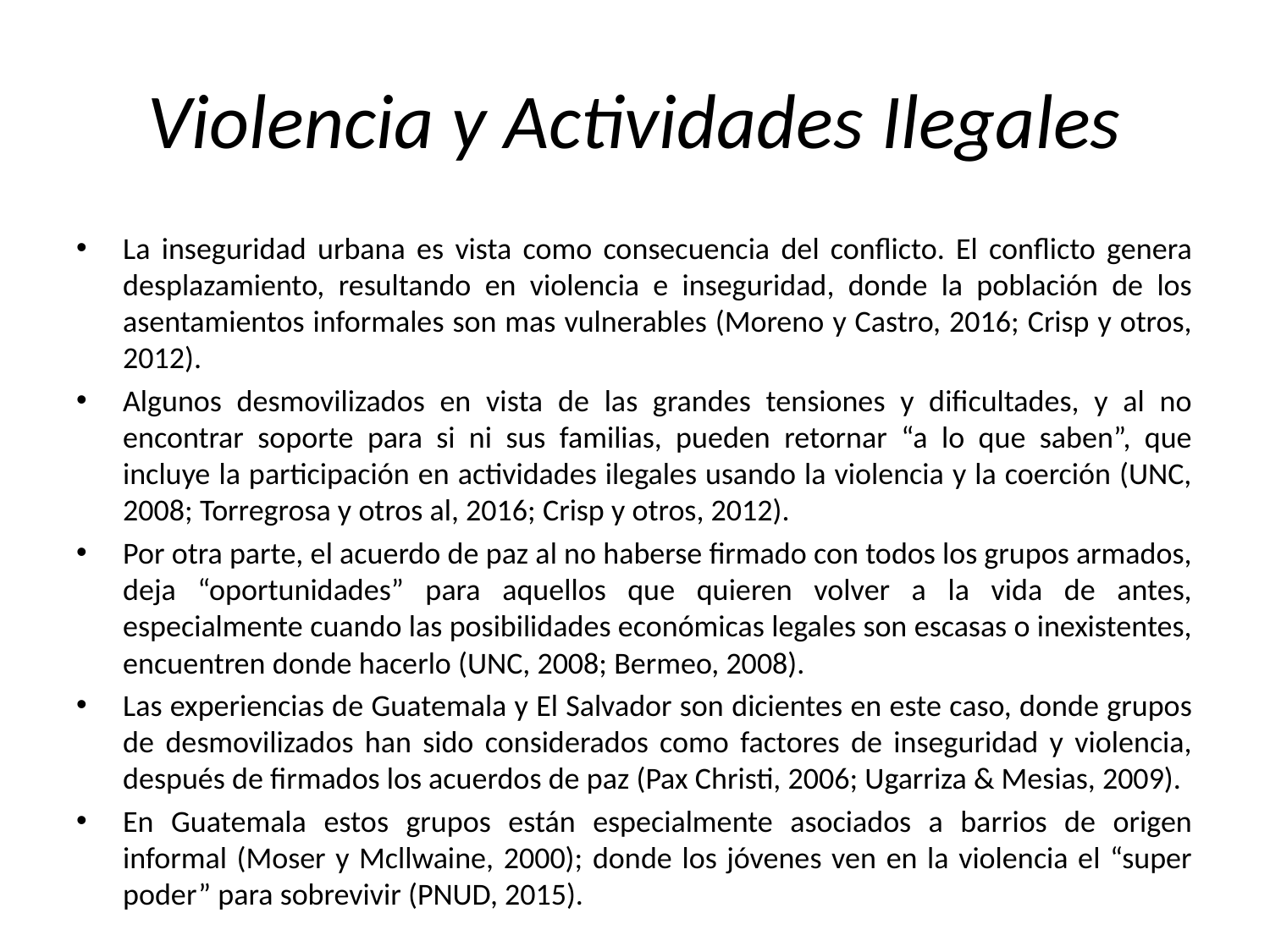

# Violencia y Actividades Ilegales
La inseguridad urbana es vista como consecuencia del conflicto. El conflicto genera desplazamiento, resultando en violencia e inseguridad, donde la población de los asentamientos informales son mas vulnerables (Moreno y Castro, 2016; Crisp y otros, 2012).
Algunos desmovilizados en vista de las grandes tensiones y dificultades, y al no encontrar soporte para si ni sus familias, pueden retornar “a lo que saben”, que incluye la participación en actividades ilegales usando la violencia y la coerción (UNC, 2008; Torregrosa y otros al, 2016; Crisp y otros, 2012).
Por otra parte, el acuerdo de paz al no haberse firmado con todos los grupos armados, deja “oportunidades” para aquellos que quieren volver a la vida de antes, especialmente cuando las posibilidades económicas legales son escasas o inexistentes, encuentren donde hacerlo (UNC, 2008; Bermeo, 2008).
Las experiencias de Guatemala y El Salvador son dicientes en este caso, donde grupos de desmovilizados han sido considerados como factores de inseguridad y violencia, después de firmados los acuerdos de paz (Pax Christi, 2006; Ugarriza & Mesias, 2009).
En Guatemala estos grupos están especialmente asociados a barrios de origen informal (Moser y Mcllwaine, 2000); donde los jóvenes ven en la violencia el “super poder” para sobrevivir (PNUD, 2015).